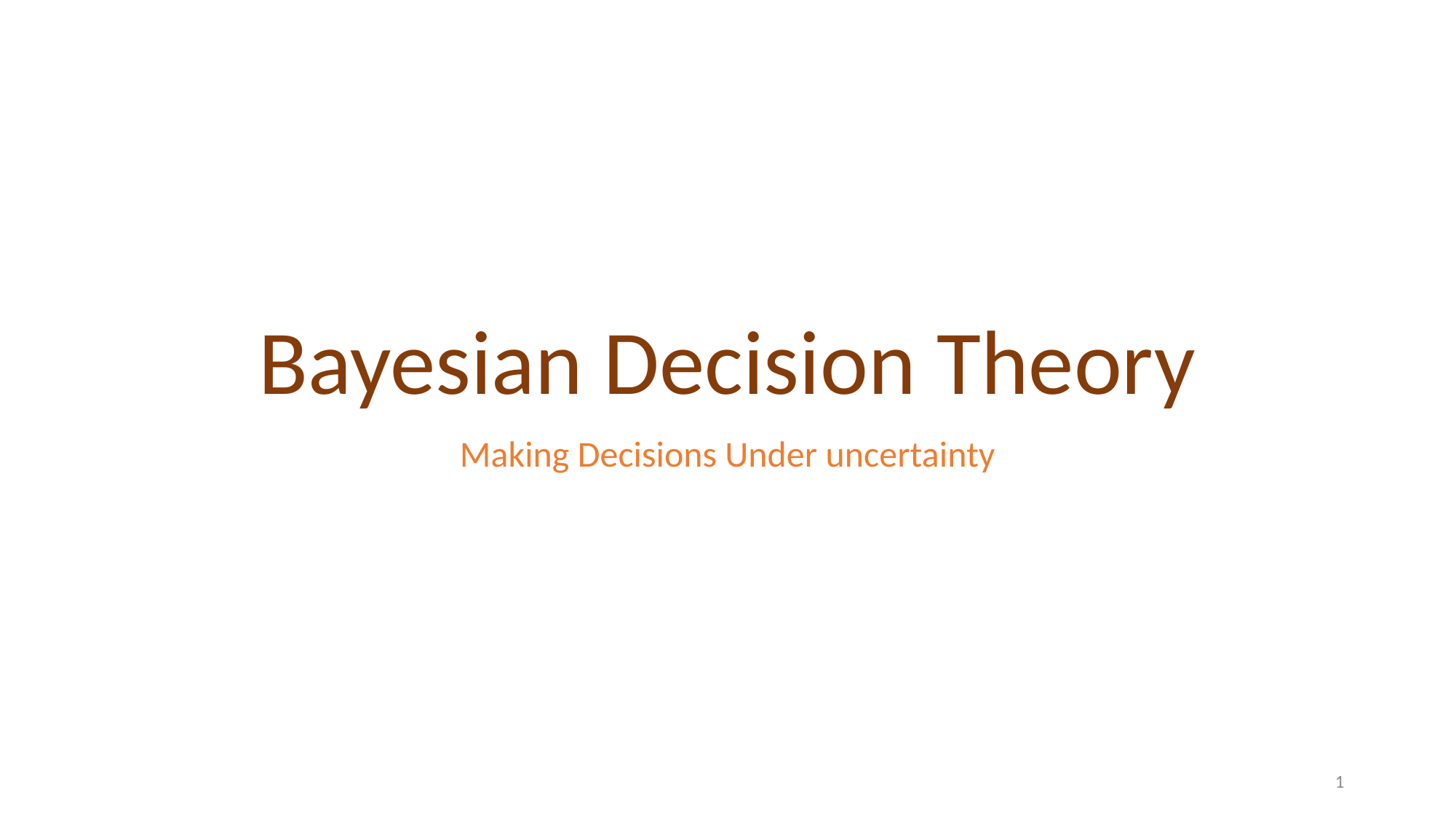

# Bayesian Decision Theory
Making Decisions Under uncertainty
1